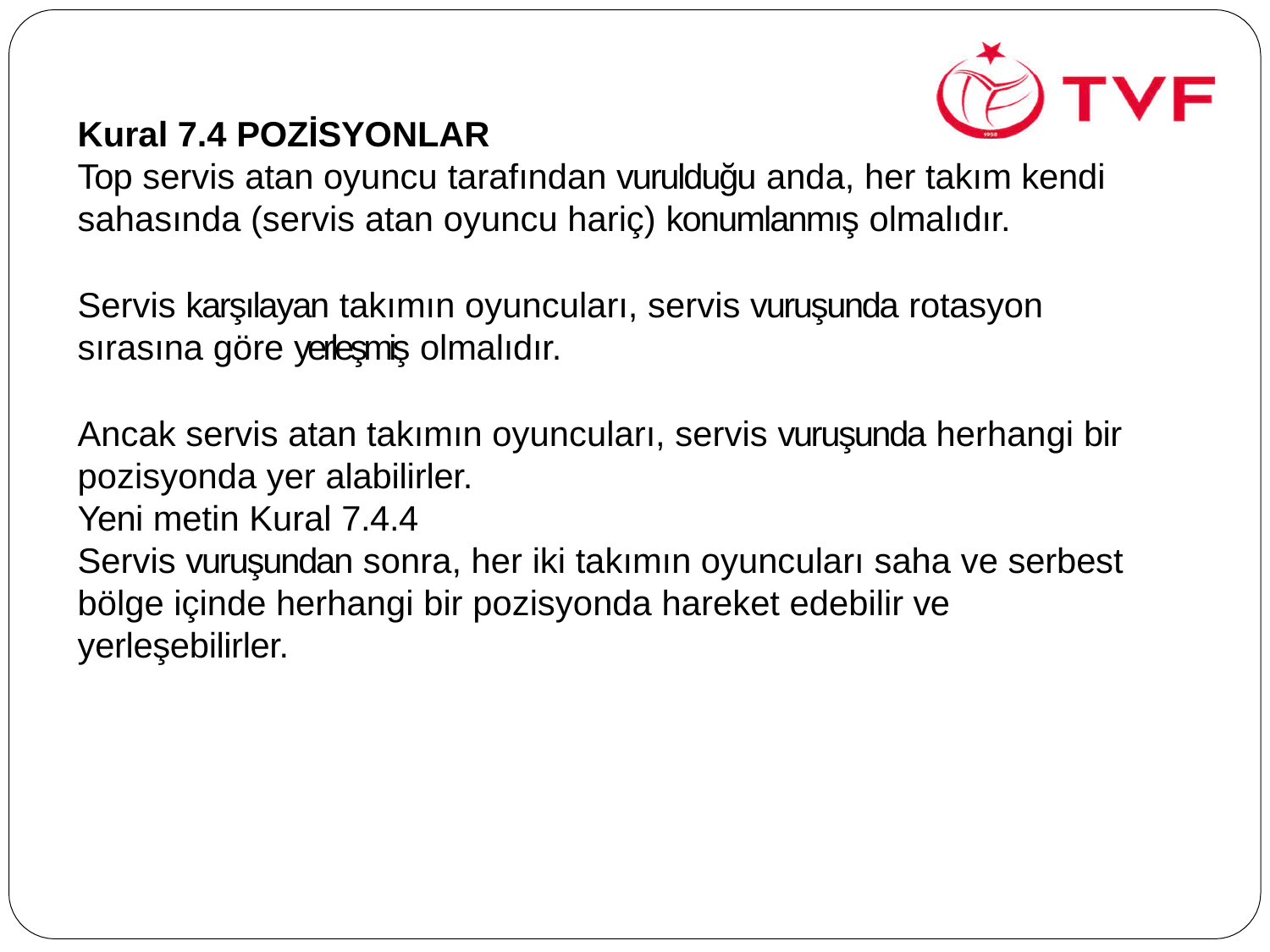

Kural 7.4 POZİSYONLAR
Top servis atan oyuncu tarafından vurulduğu anda, her takım kendi
sahasında (servis atan oyuncu hariç) konumlanmış olmalıdır.

Servis karşılayan takımın oyuncuları, servis vuruşunda rotasyon
sırasına göre yerleşmiş olmalıdır.

Ancak servis atan takımın oyuncuları, servis vuruşunda herhangi bir
pozisyonda yer alabilirler. Yeni metin Kural 7.4.4
Servis vuruşundan sonra, her iki takımın oyuncuları saha ve serbest bölge içinde herhangi bir pozisyonda hareket edebilir ve yerleşebilirler.